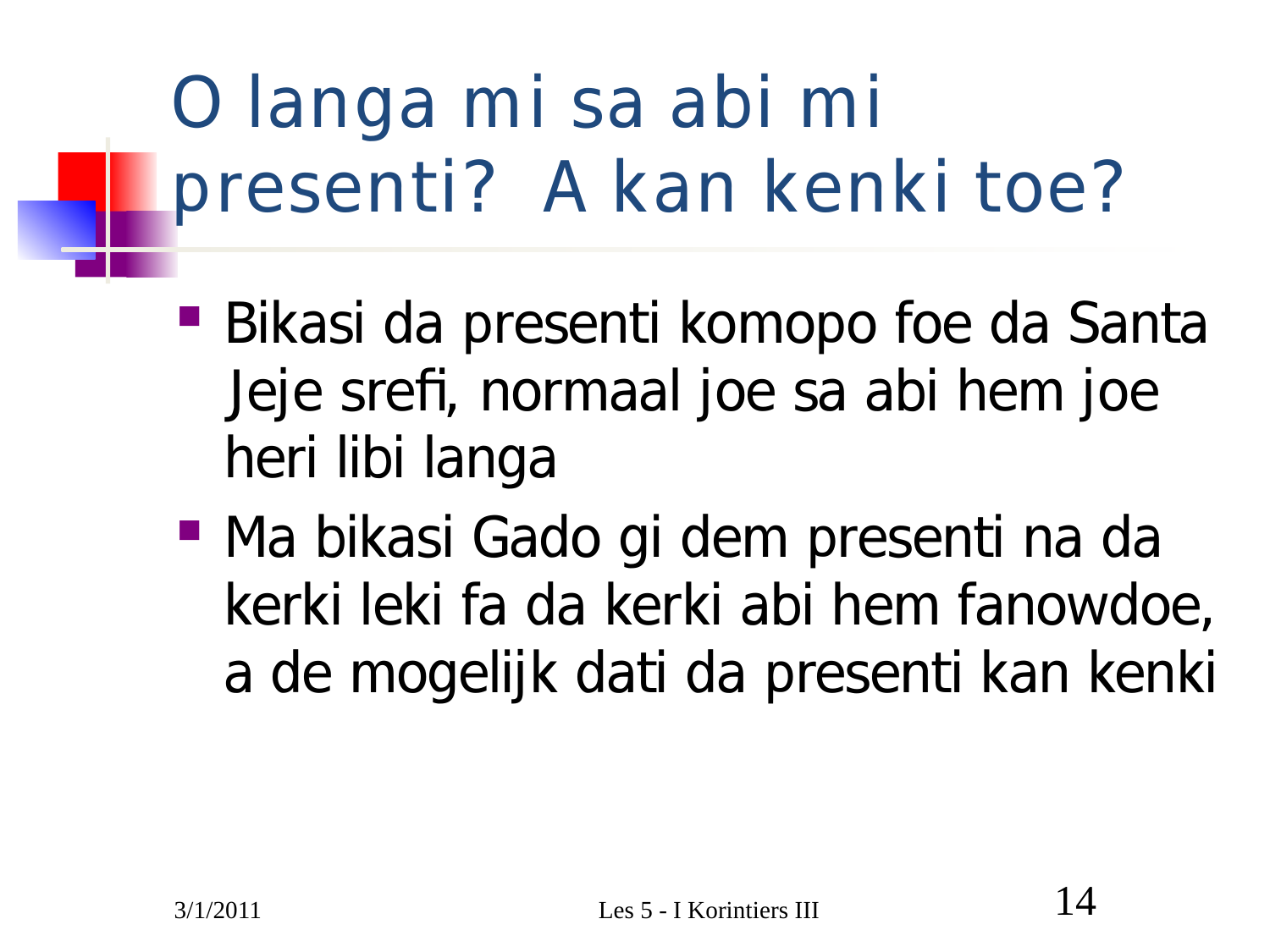

# O langa mi sa abi mi presenti?  A kan kenki toe?
Bikasi da presenti komopo foe da Santa Jeje srefi, normaal joe sa abi hem joe heri libi langa
Ma bikasi Gado gi dem presenti na da kerki leki fa da kerki abi hem fanowdoe, a de mogelijk dati da presenti kan kenki
3/1/2011
Les 5 - I Korintiers III
14